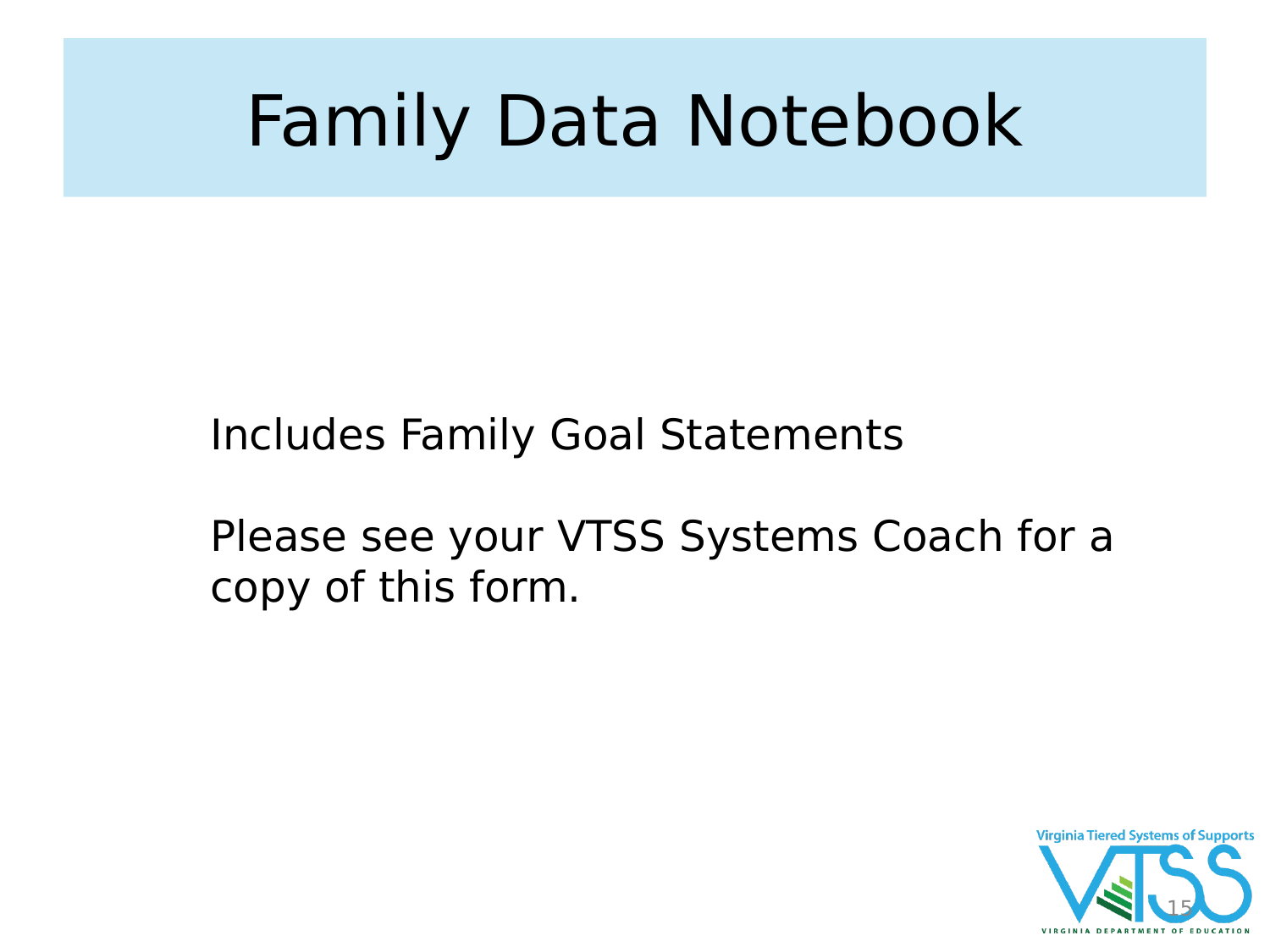

# Family Data Notebook
Includes Family Goal Statements

Please see your VTSS Systems Coach for a copy of this form.
15